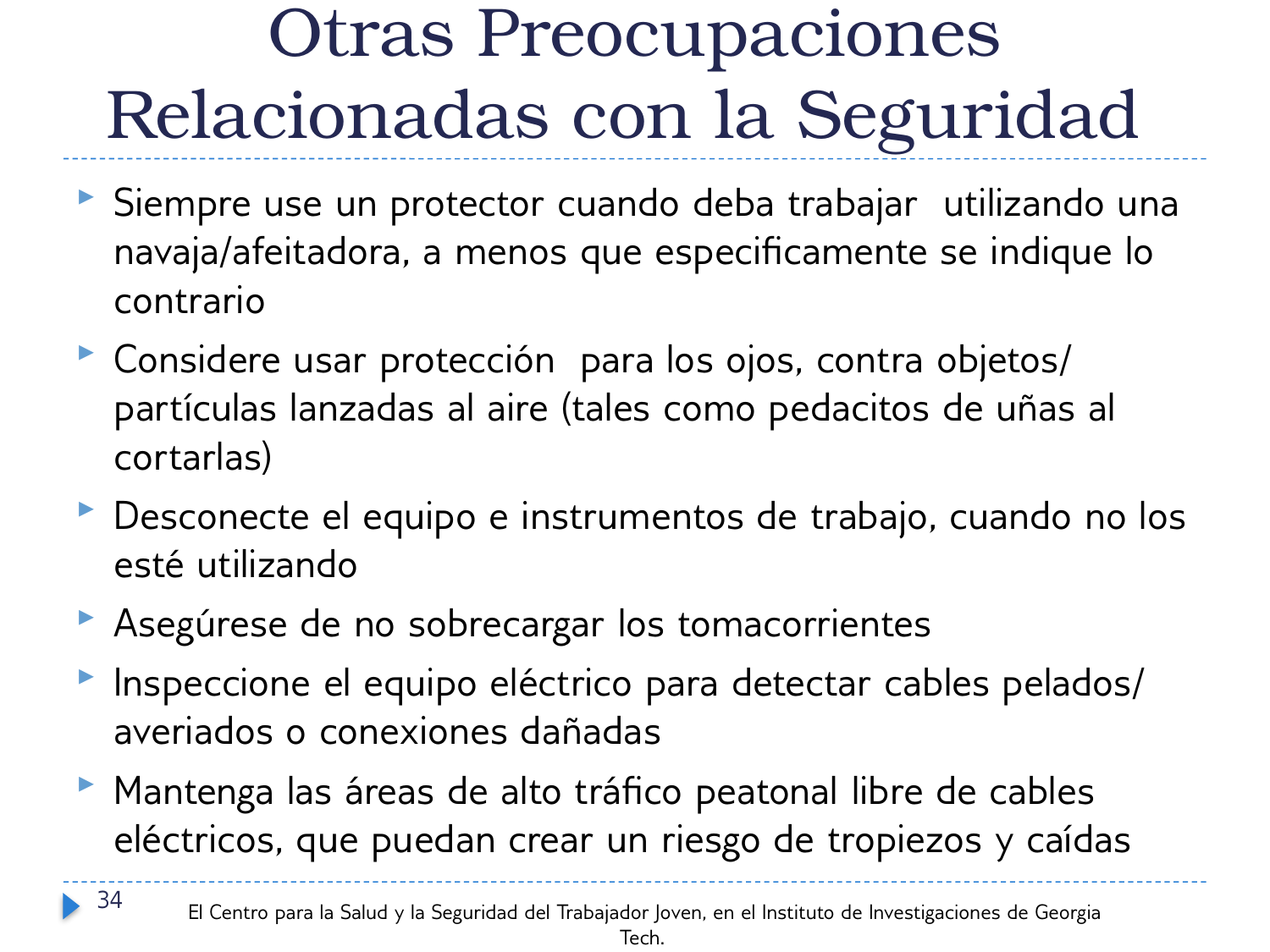

# Otras Preocupaciones Relacionadas con la Seguridad
Siempre use un protector cuando deba trabajar  utilizando una navaja/afeitadora, a menos que especificamente se indique lo contrario
Considere usar protección  para los ojos, contra objetos/ partículas lanzadas al aire (tales como pedacitos de uñas al cortarlas)
Desconecte el equipo e instrumentos de trabajo, cuando no los esté utilizando
Asegúrese de no sobrecargar los tomacorrientes
Inspeccione el equipo eléctrico para detectar cables pelados/ averiados o conexiones dañadas
Mantenga las áreas de alto tráfico peatonal libre de cables eléctricos, que puedan crear un riesgo de tropiezos y caídas
34
El Centro para la Salud y la Seguridad del Trabajador Joven, en el Instituto de Investigaciones de Georgia Tech.